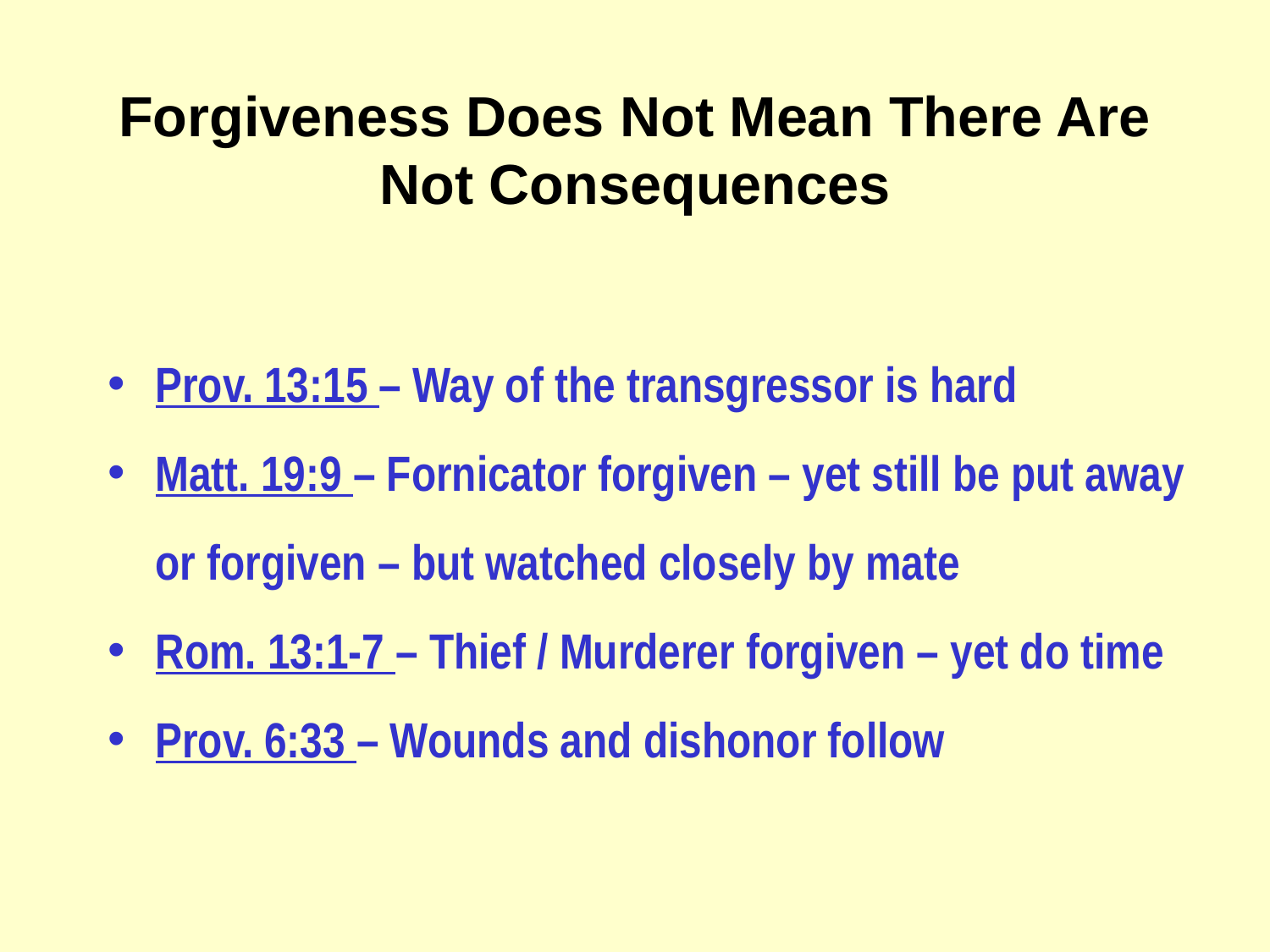

Forgiveness Does Not Mean There Are Not Consequences
Prov. 13:15 – Way of the transgressor is hard
Matt. 19:9 – Fornicator forgiven – yet still be put away or forgiven – but watched closely by mate
Rom. 13:1-7 – Thief / Murderer forgiven – yet do time
Prov. 6:33 – Wounds and dishonor follow